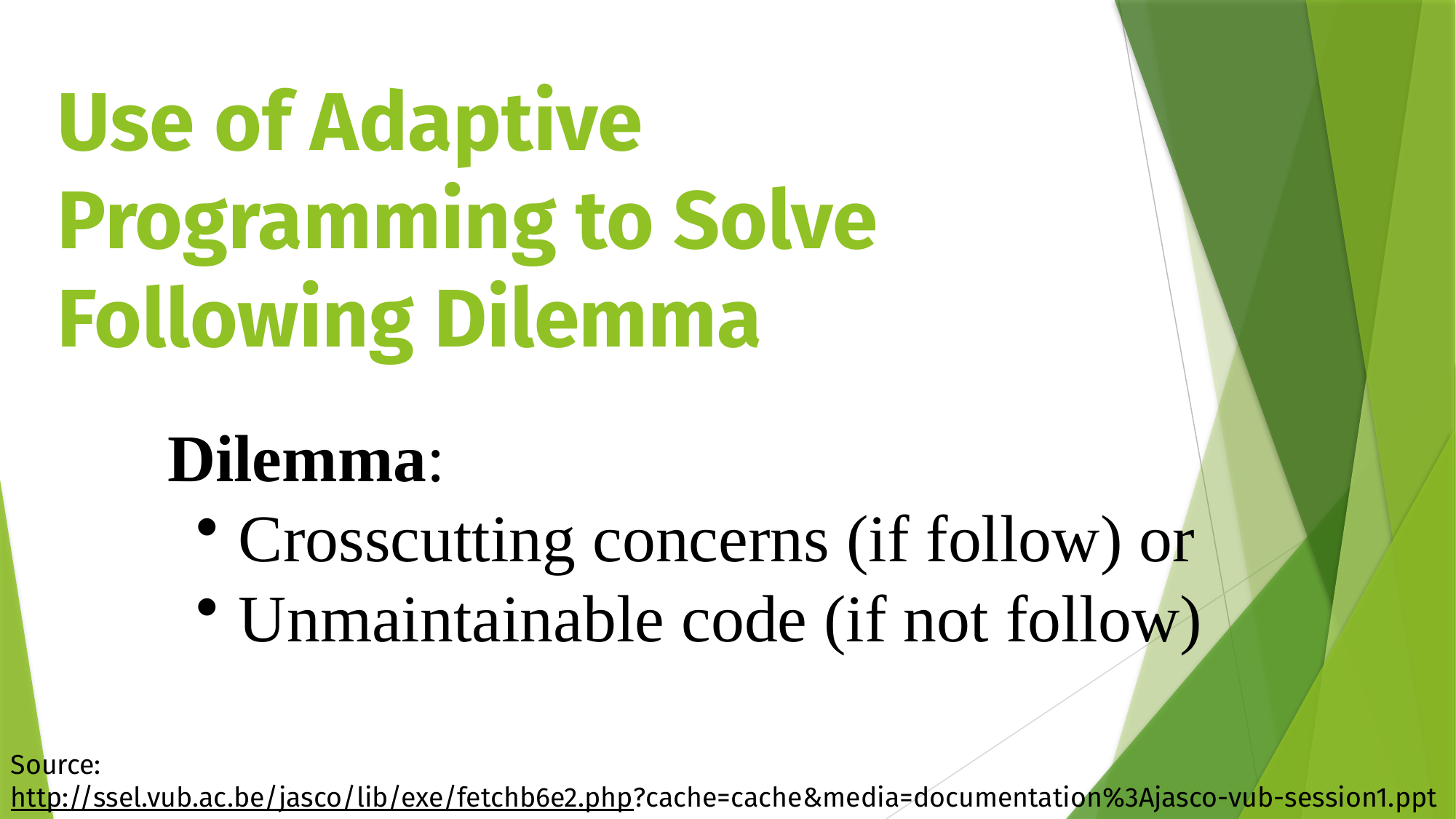

# Use of Adaptive Programming to Solve Following Dilemma
Dilemma:
 Crosscutting concerns (if follow) or
 Unmaintainable code (if not follow)
Source:
http://ssel.vub.ac.be/jasco/lib/exe/fetchb6e2.php?cache=cache&media=documentation%3Ajasco-vub-session1.ppt